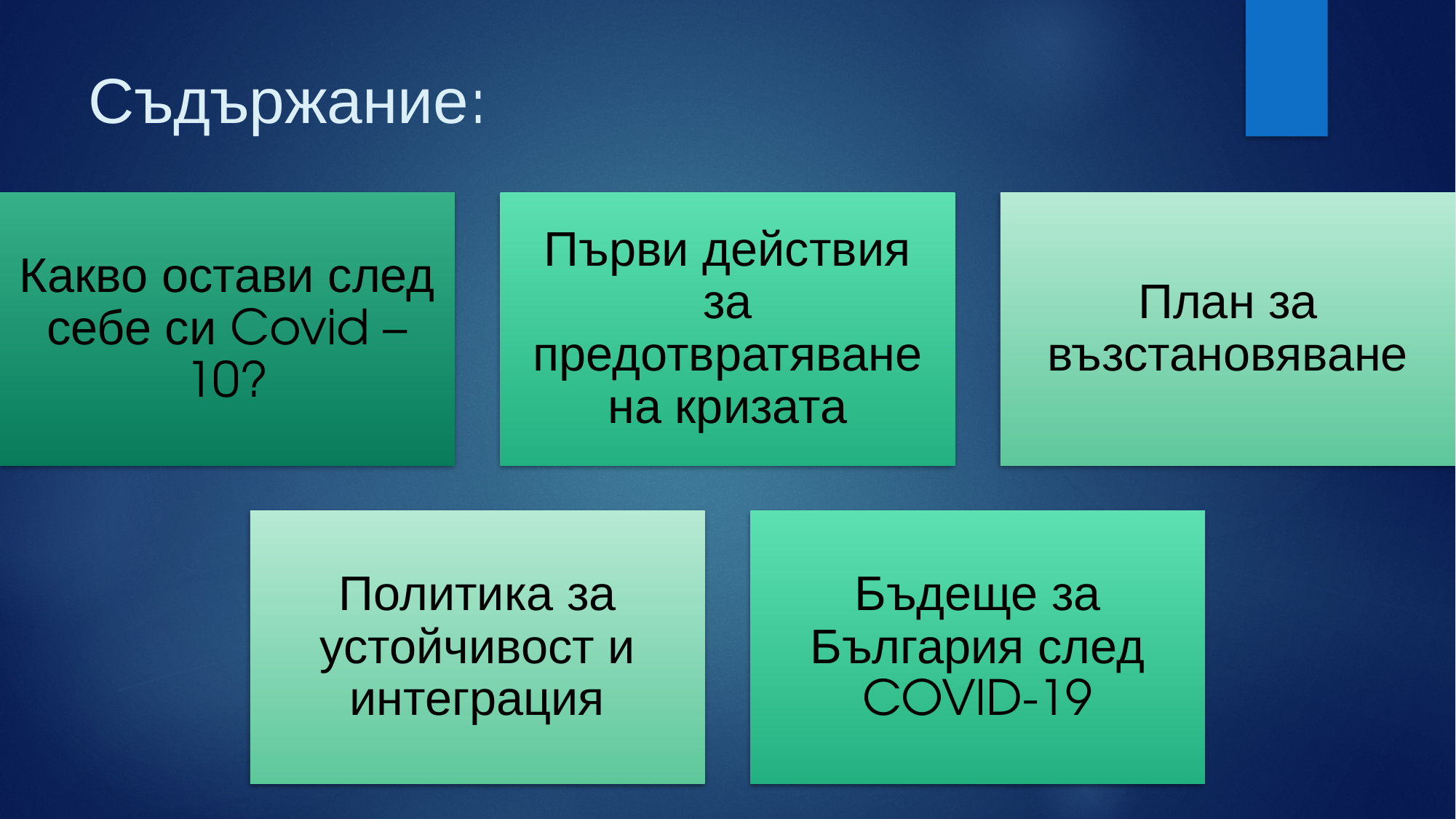

# Съдържание:
Какво остави след себе си Covid – 10?
Първи действия за предотвратяване на кризата
План за възстановяване
Политика за устойчивост и интеграция
Бъдеще за България след COVID-19